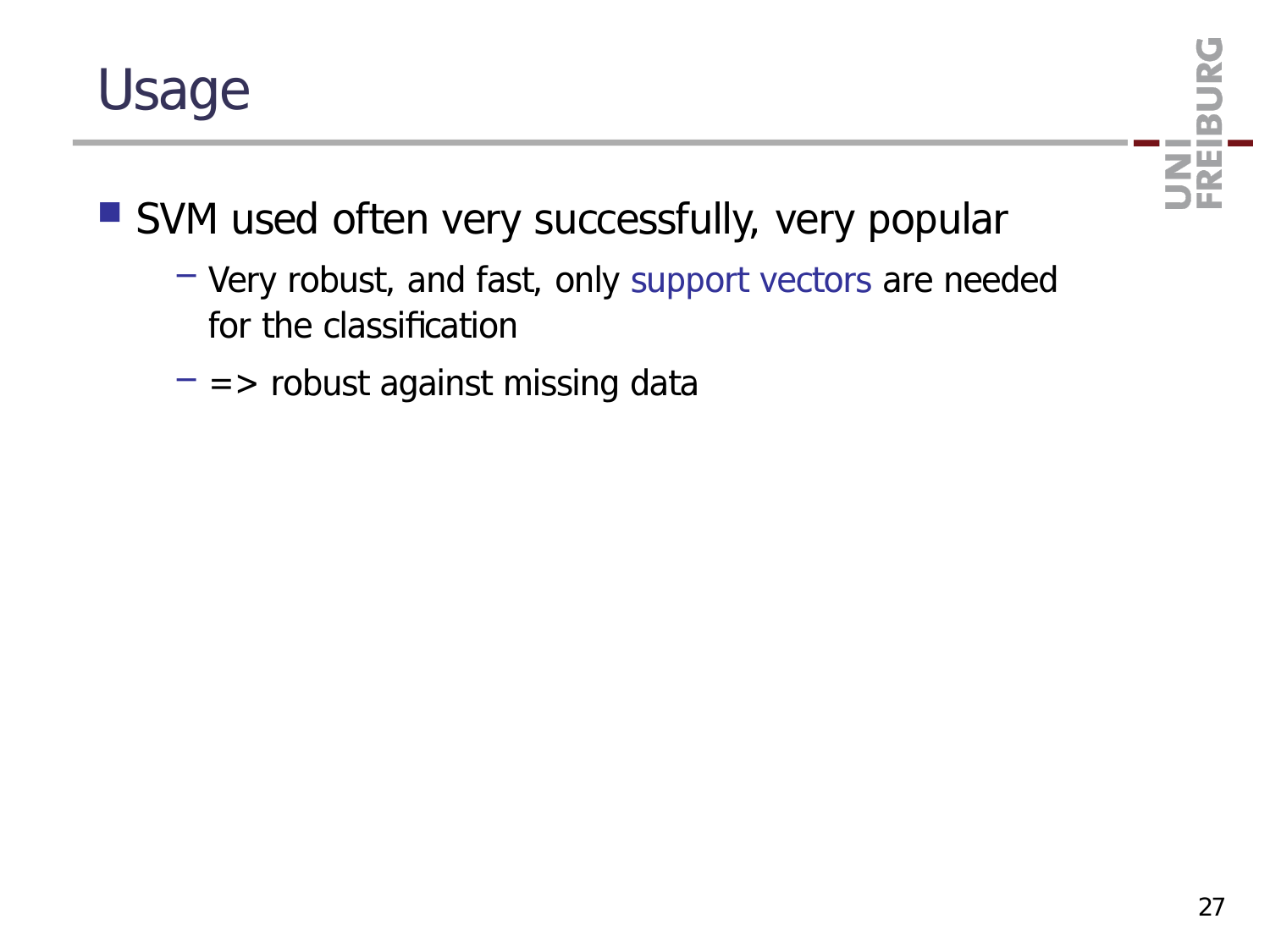

# Usage
SVM used often very successfully, very popular
Very robust, and fast, only support vectors are needed for the classification
=> robust against missing data
27